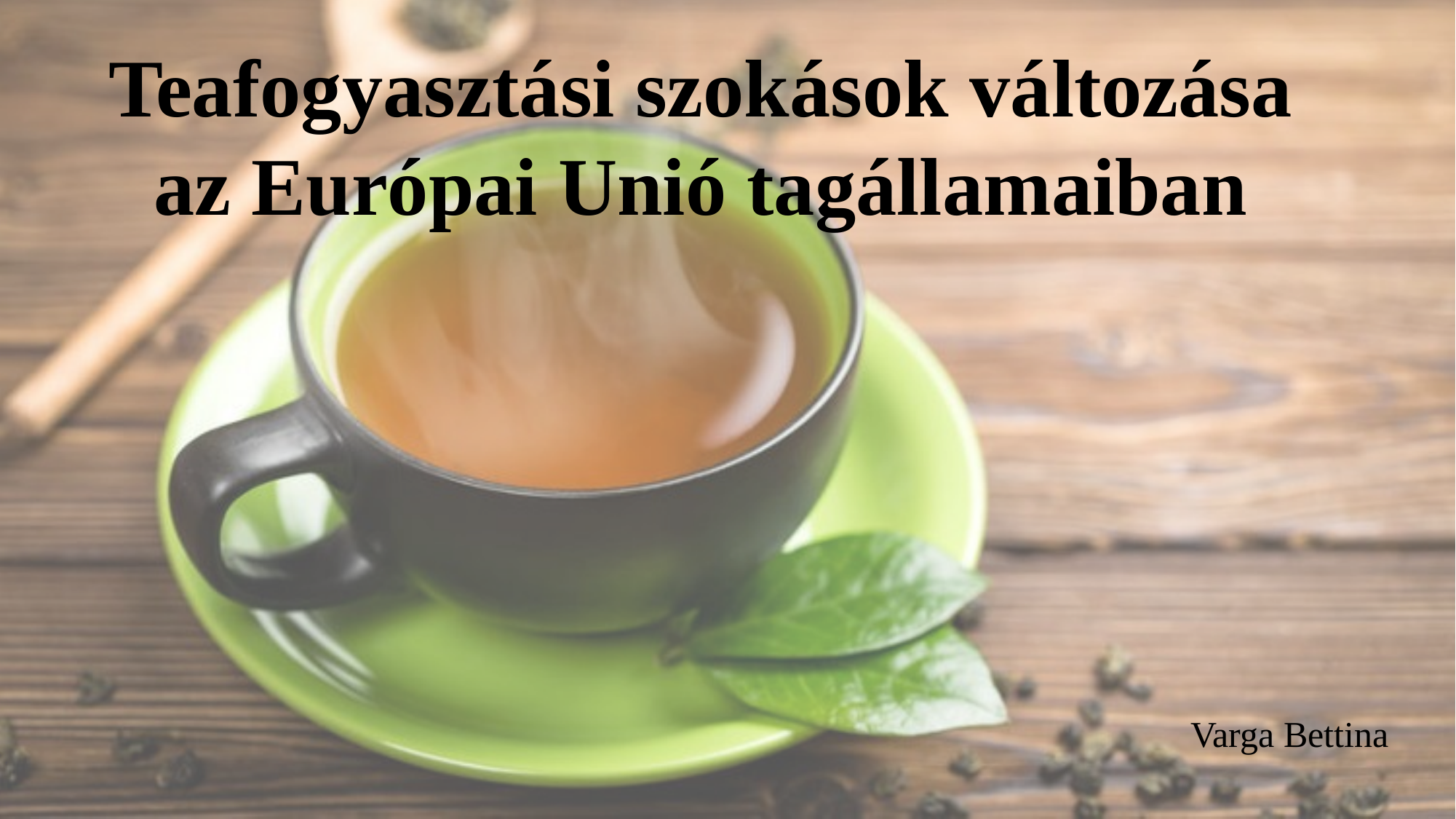

Teafogyasztási szokások változása az Európai Unió tagállamaiban
#
Varga Bettina